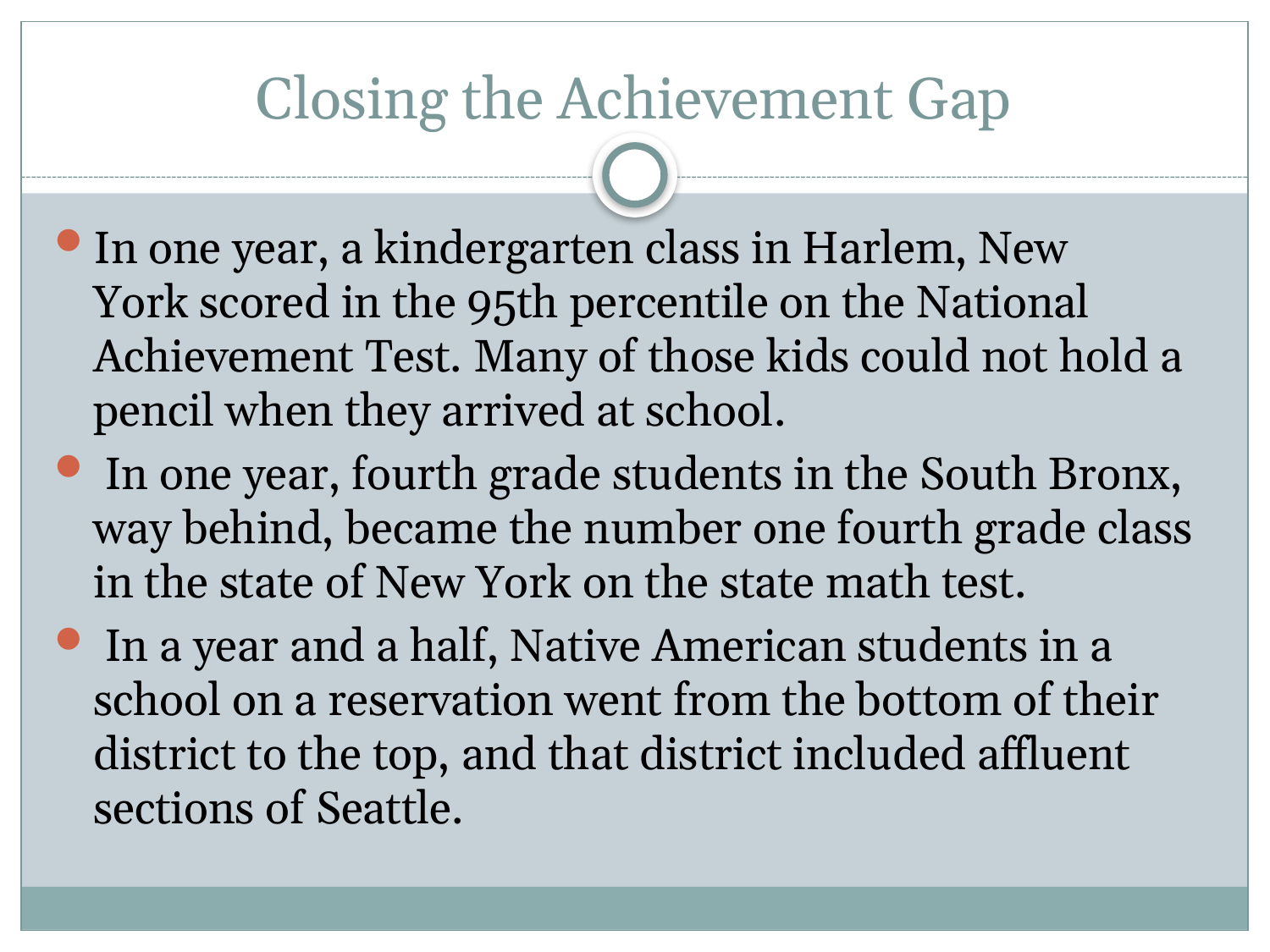

# Closing the Achievement Gap
In one year, a kindergarten class in Harlem, New York scored in the 95th percentile on the National Achievement Test. Many of those kids could not hold a pencil when they arrived at school.
 In one year, fourth grade students in the South Bronx, way behind, became the number one fourth grade class in the state of New York on the state math test.
 In a year and a half, Native American students in a school on a reservation went from the bottom of their district to the top, and that district included affluent sections of Seattle.